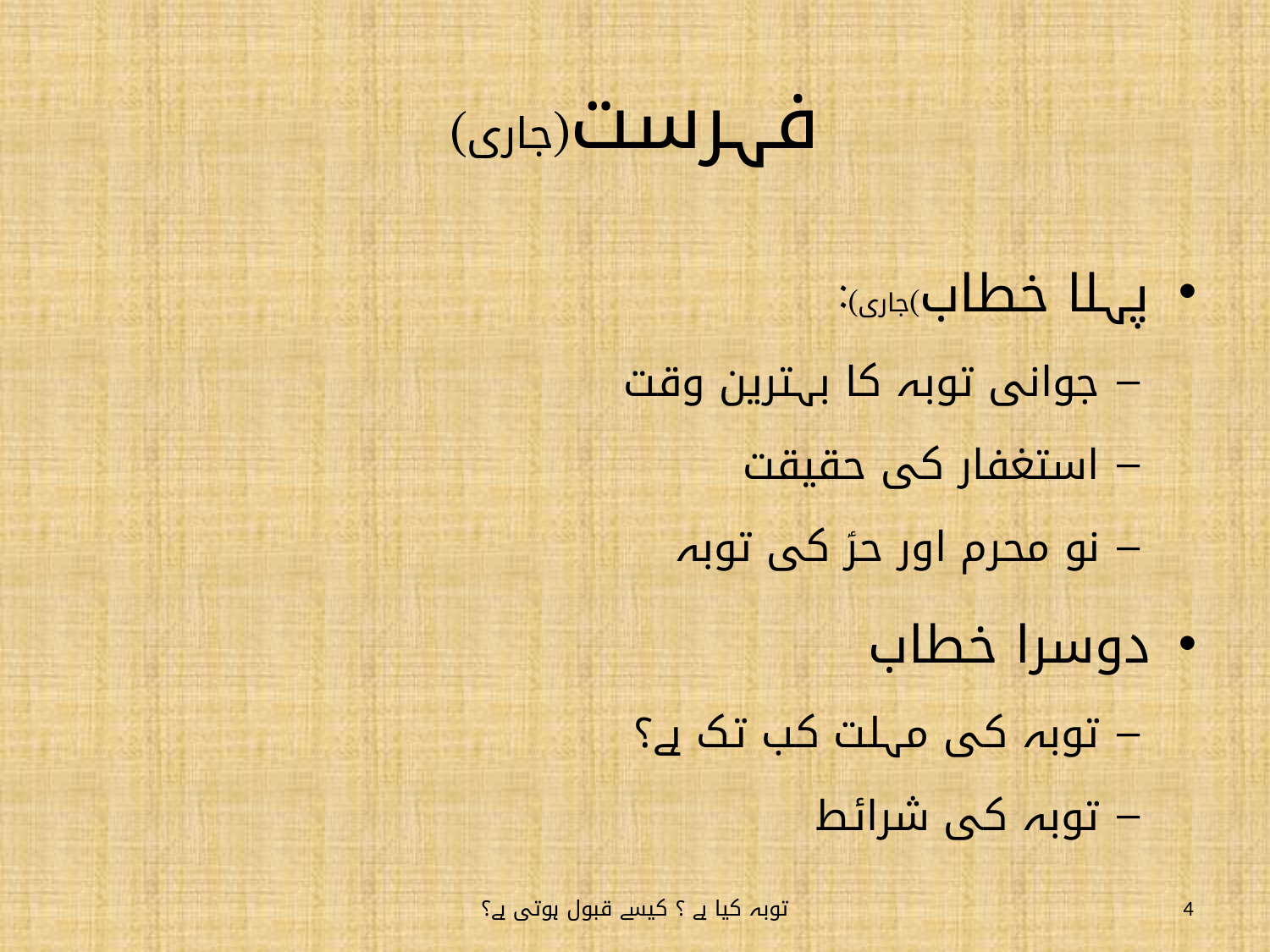

# فہرست(جاری)
پہلا خطاب)جاری):
جوانی توبہ کا بہترین وقت
استغفار کی حقیقت
نو محرم اور حرؑ کی توبہ
دوسرا خطاب
توبہ کی مہلت کب تک ہے؟
توبہ کی شرائط
توبہ کیا ہے ؟ کیسے قبول ہوتی ہے؟
4